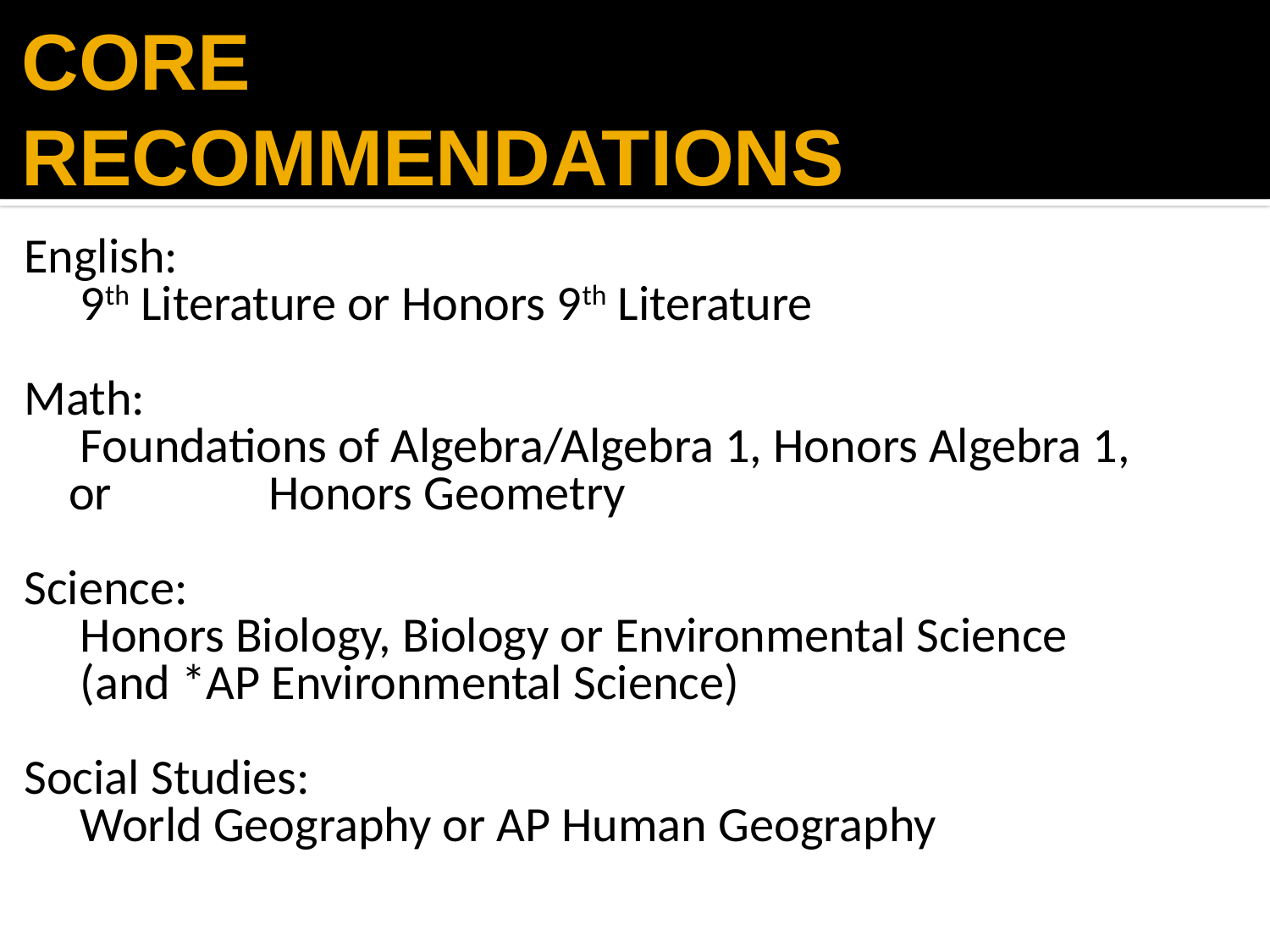

# CORE RECOMMENDATIONS
English:
     9th Literature or Honors 9th Literature

Math:
     Foundations of Algebra/Algebra 1, Honors Algebra 1, or              Honors Geometry

Science:
     Honors Biology, Biology or Environmental Science
     (and *AP Environmental Science)

Social Studies:
     World Geography or AP Human Geography